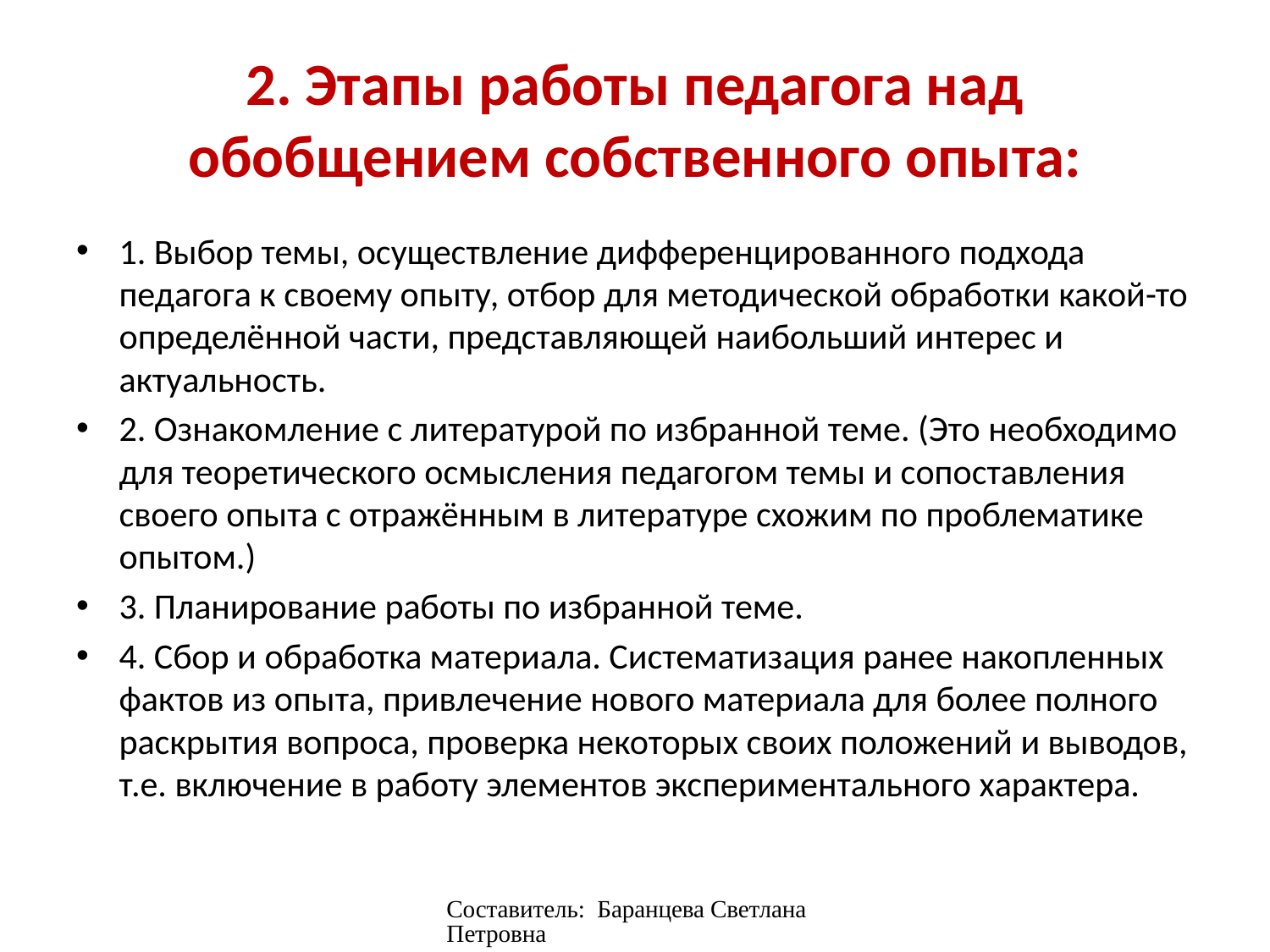

# 2. Этапы работы педагога над обобщением собственного опыта:
1. Выбор темы, осуществление дифференцированного подхода педагога к своему опыту, отбор для методической обработки какой-то определённой части, представляющей наибольший интерес и актуальность.
2. Ознакомление с литературой по избранной теме. (Это необходимо для теоретического осмысления педагогом темы и сопоставления своего опыта с отражённым в литературе схожим по проблематике опытом.)
3. Планирование работы по избранной теме.
4. Сбор и обработка материала. Систематизация ранее накопленных фактов из опыта, привлечение нового материала для более полного раскрытия вопроса, проверка некоторых своих положений и выводов, т.е. включение в работу элементов экспериментального характера.

Составитель:  Баранцева Светлана Петровна